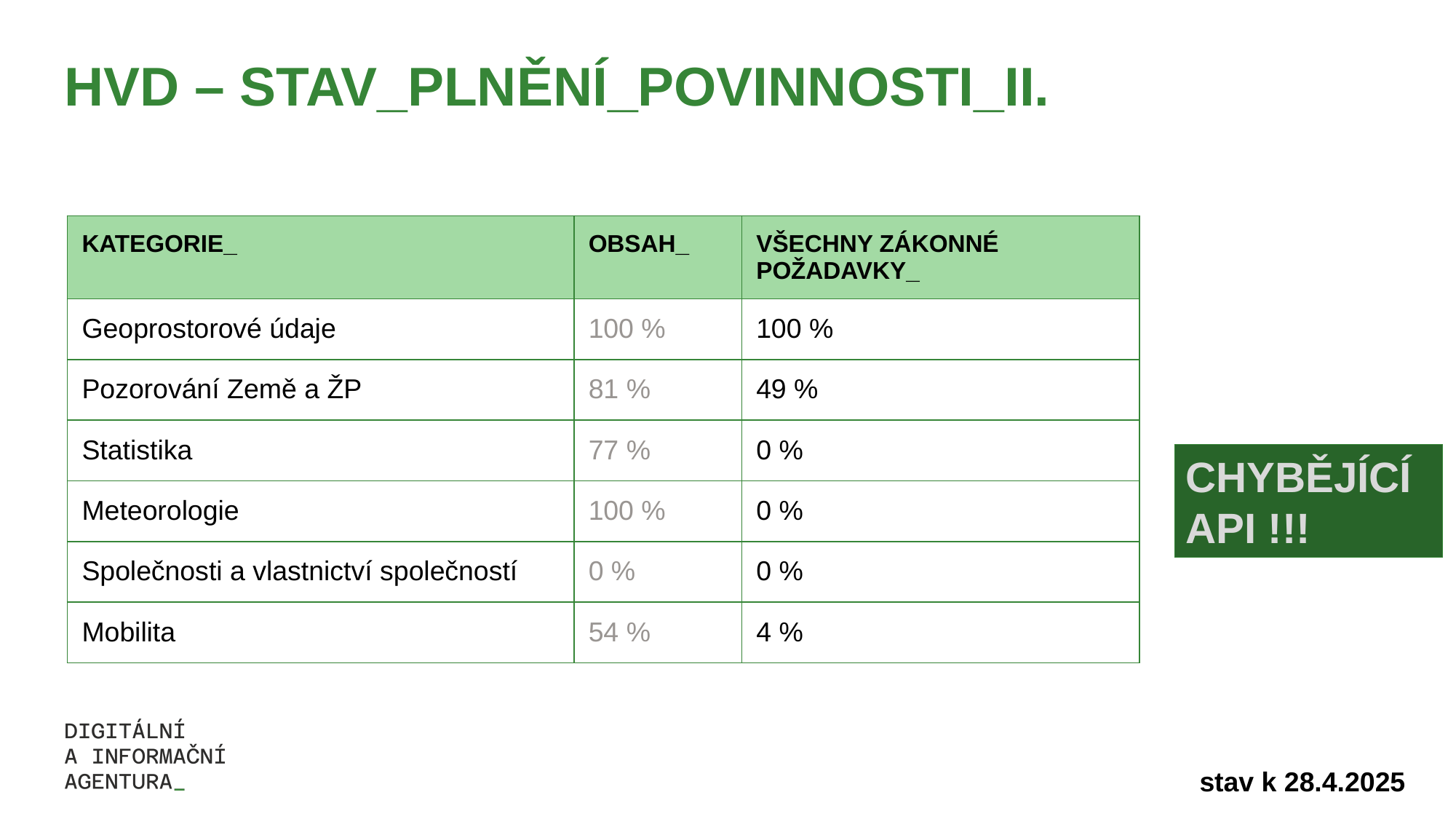

# HVD – stav_plnění_povinnosti_II.
| KATEGORIE\_ | OBSAH\_ | VŠECHNY ZÁKONNÉ POŽADAVKY\_ |
| --- | --- | --- |
| Geoprostorové údaje | 100 % | 100 % |
| Pozorování Země a ŽP | 81 % | 49 % |
| Statistika | 77 % | 0 % |
| Meteorologie | 100 % | 0 % |
| Společnosti a vlastnictví společností | 0 % | 0 % |
| Mobilita | 54 % | 4 % |
CHYBĚJÍCÍ API !!!
stav k 28.4.2025